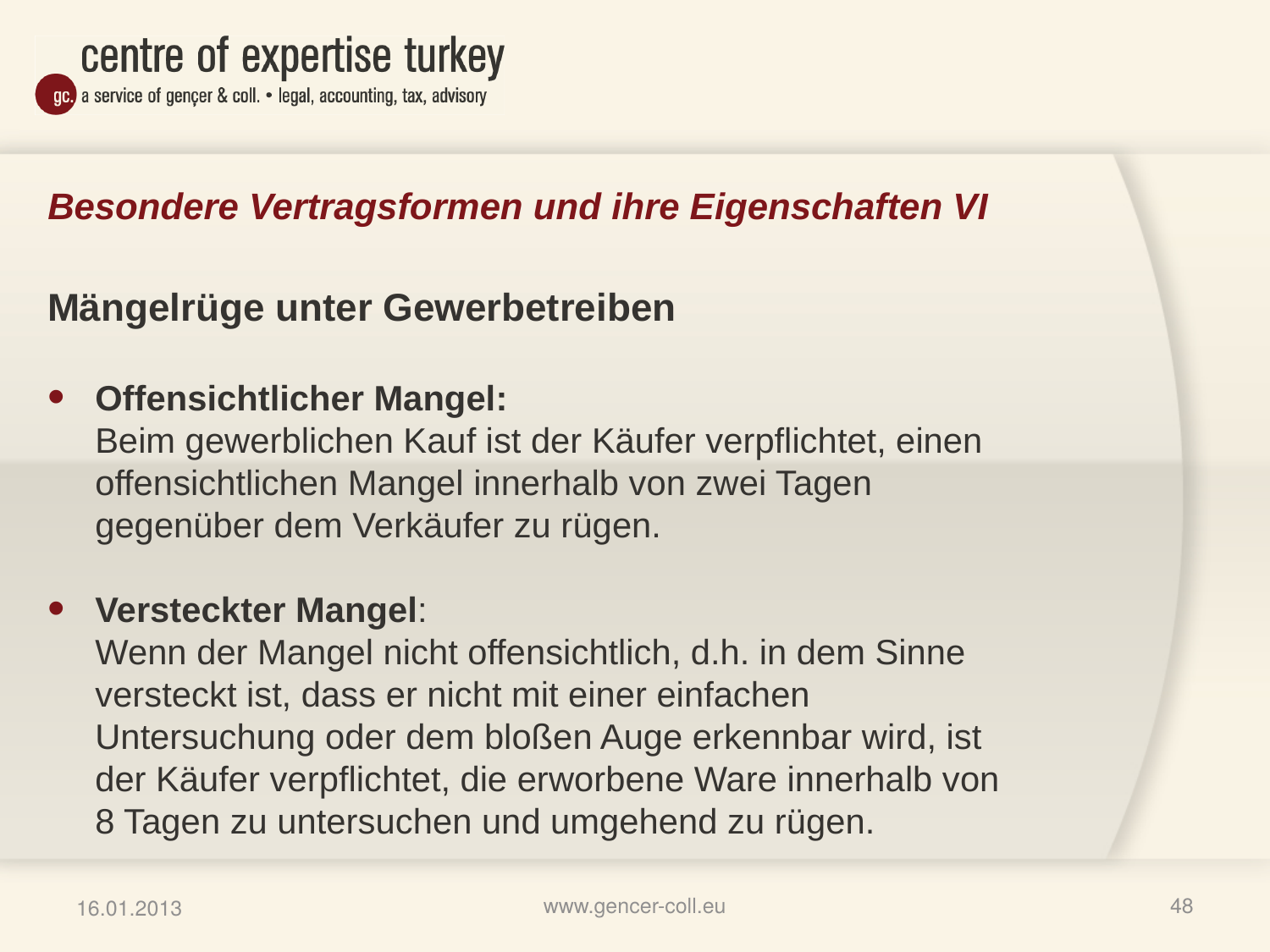

# Besondere Vertragsformen und ihre Eigenschaften VI
Mängelrüge unter Gewerbetreiben

Offensichtlicher Mangel:
	Beim gewerblichen Kauf ist der Käufer verpflichtet, einen offensichtlichen Mangel innerhalb von zwei Tagen gegenüber dem Verkäufer zu rügen.

Versteckter Mangel:
  	Wenn der Mangel nicht offensichtlich, d.h. in dem Sinne versteckt ist, dass er nicht mit einer einfachen Untersuchung oder dem bloßen Auge erkennbar wird, ist der Käufer verpflichtet, die erworbene Ware innerhalb von 8 Tagen zu untersuchen und umgehend zu rügen.
16.01.2013
www.gencer-coll.eu
48